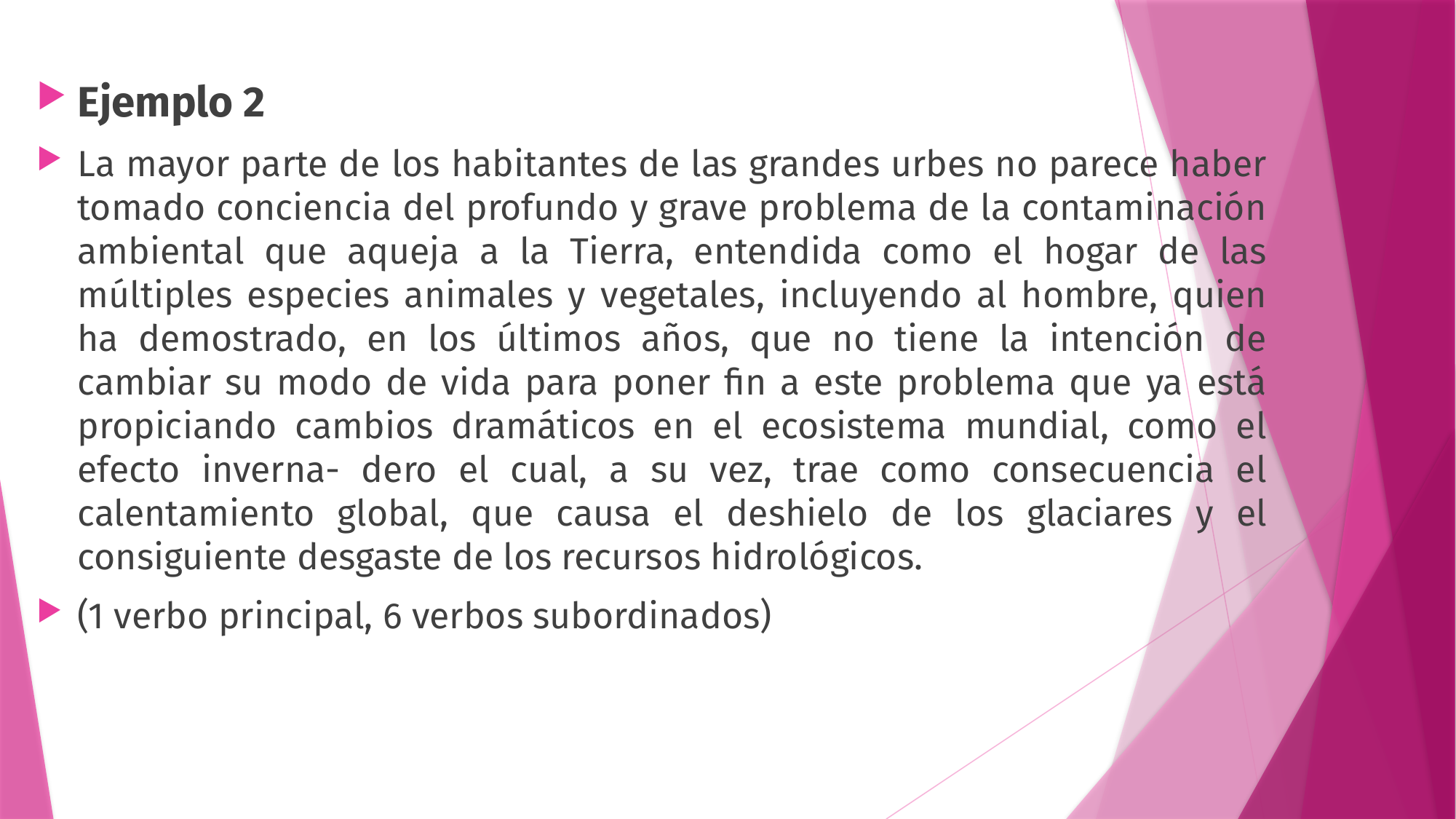

Ejemplo 2
La mayor parte de los habitantes de las grandes urbes no parece haber tomado conciencia del profundo y grave problema de la contaminación ambiental que aqueja a la Tierra, entendida como el hogar de las múltiples especies animales y vegetales, incluyendo al hombre, quien ha demostrado, en los últimos años, que no tiene la intención de cambiar su modo de vida para poner fin a este problema que ya está propiciando cambios dramáticos en el ecosistema mundial, como el efecto inverna- dero el cual, a su vez, trae como consecuencia el calentamiento global, que causa el deshielo de los glaciares y el consiguiente desgaste de los recursos hidrológicos.
(1 verbo principal, 6 verbos subordinados)